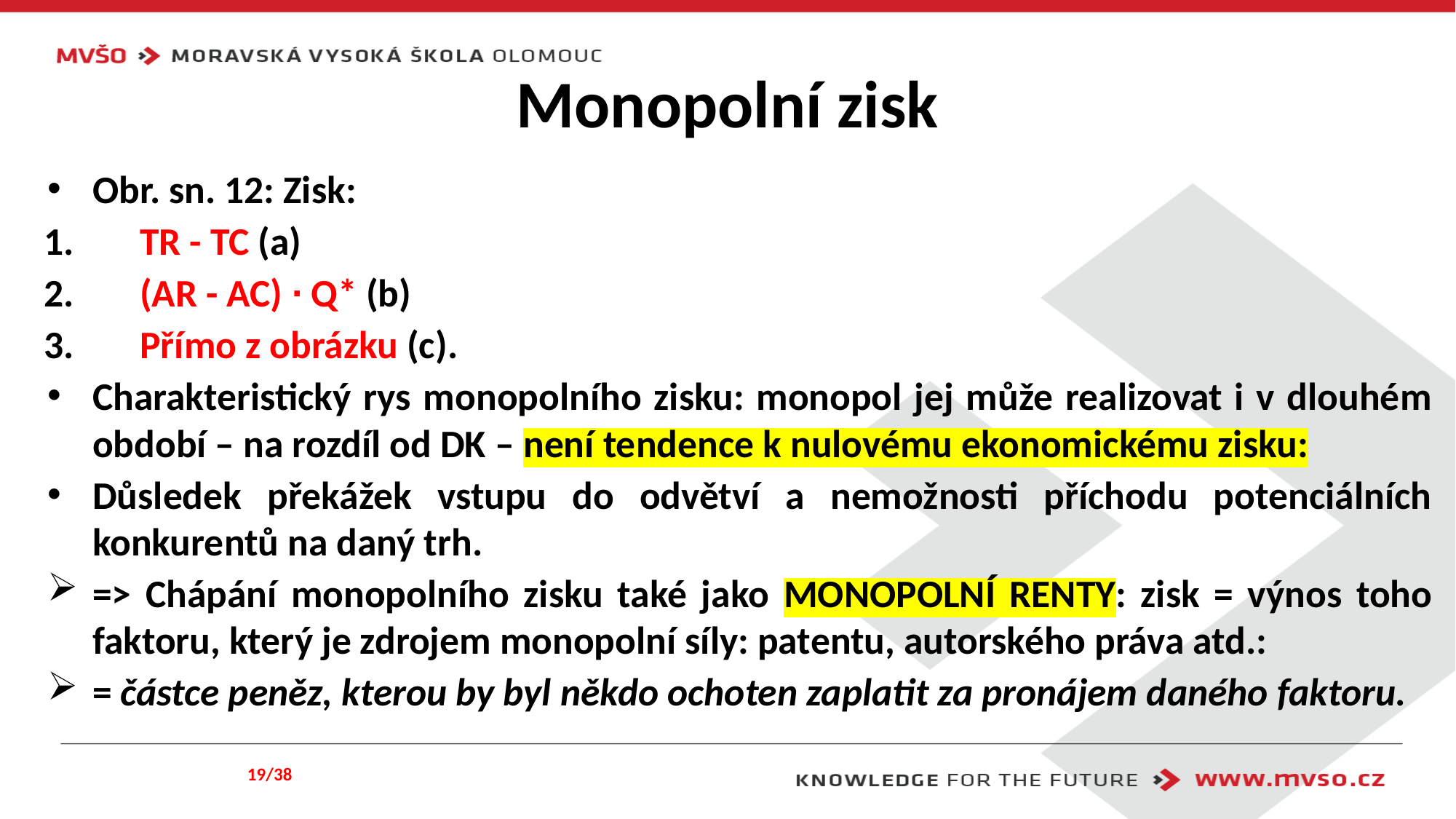

# Monopolní zisk
Obr. sn. 12: Zisk:
TR - TC (a)
(AR - AC) ∙ Q* (b)
Přímo z obrázku (c).
Charakteristický rys monopolního zisku: monopol jej může realizovat i v dlouhém období – na rozdíl od DK – není tendence k nulovému ekonomickému zisku:
Důsledek překážek vstupu do odvětví a nemožnosti příchodu potenciálních konkurentů na daný trh.
=> Chápání monopolního zisku také jako MONOPOLNÍ RENTY: zisk = výnos toho faktoru, který je zdrojem monopolní síly: patentu, autorského práva atd.:
= částce peněz, kterou by byl někdo ochoten zaplatit za pronájem daného faktoru.

19/38